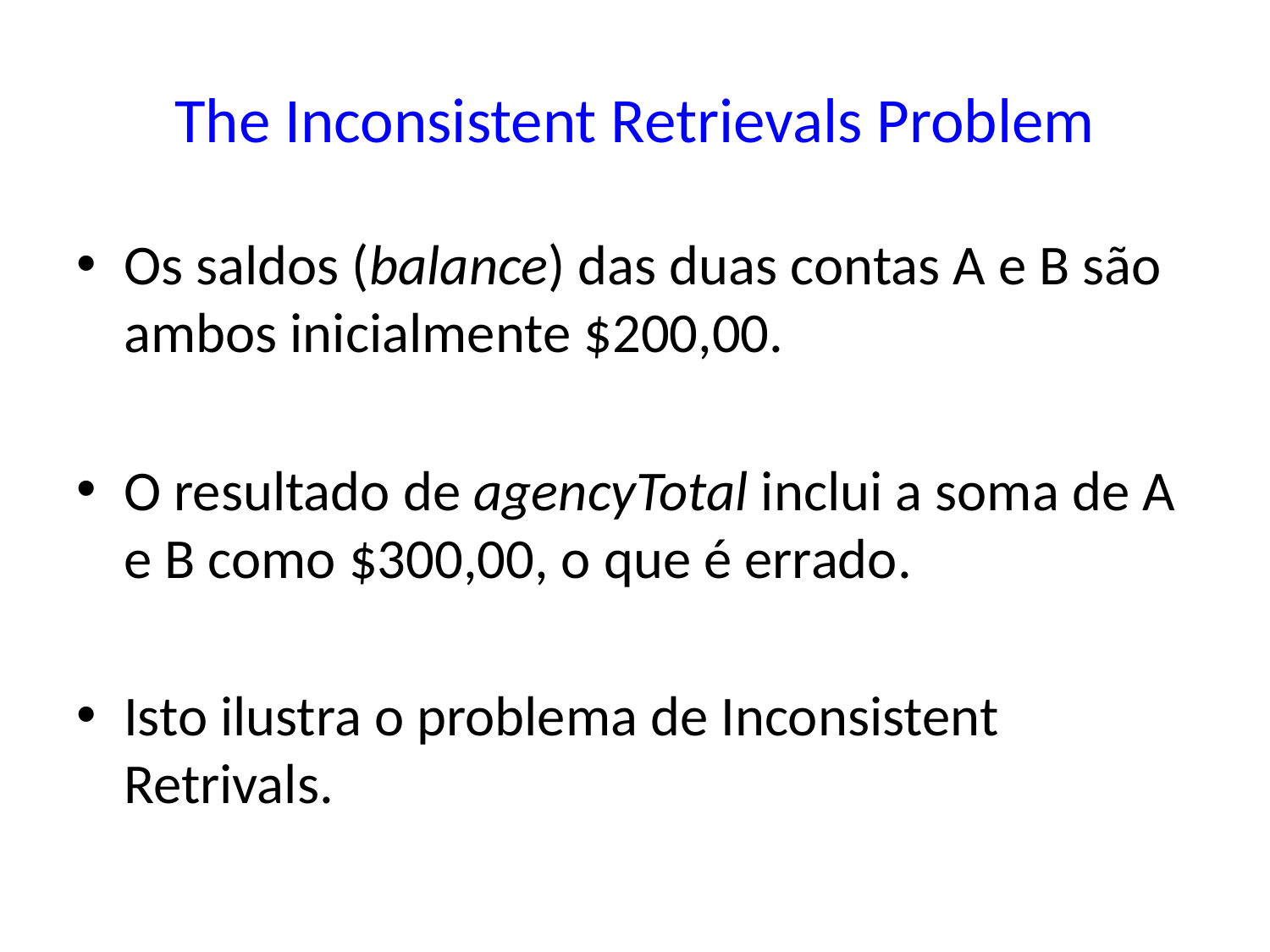

# The Inconsistent Retrievals Problem
Os saldos (balance) das duas contas A e B são ambos inicialmente $200,00.

O resultado de agencyTotal inclui a soma de A e B como $300,00, o que é errado.

Isto ilustra o problema de Inconsistent Retrivals.